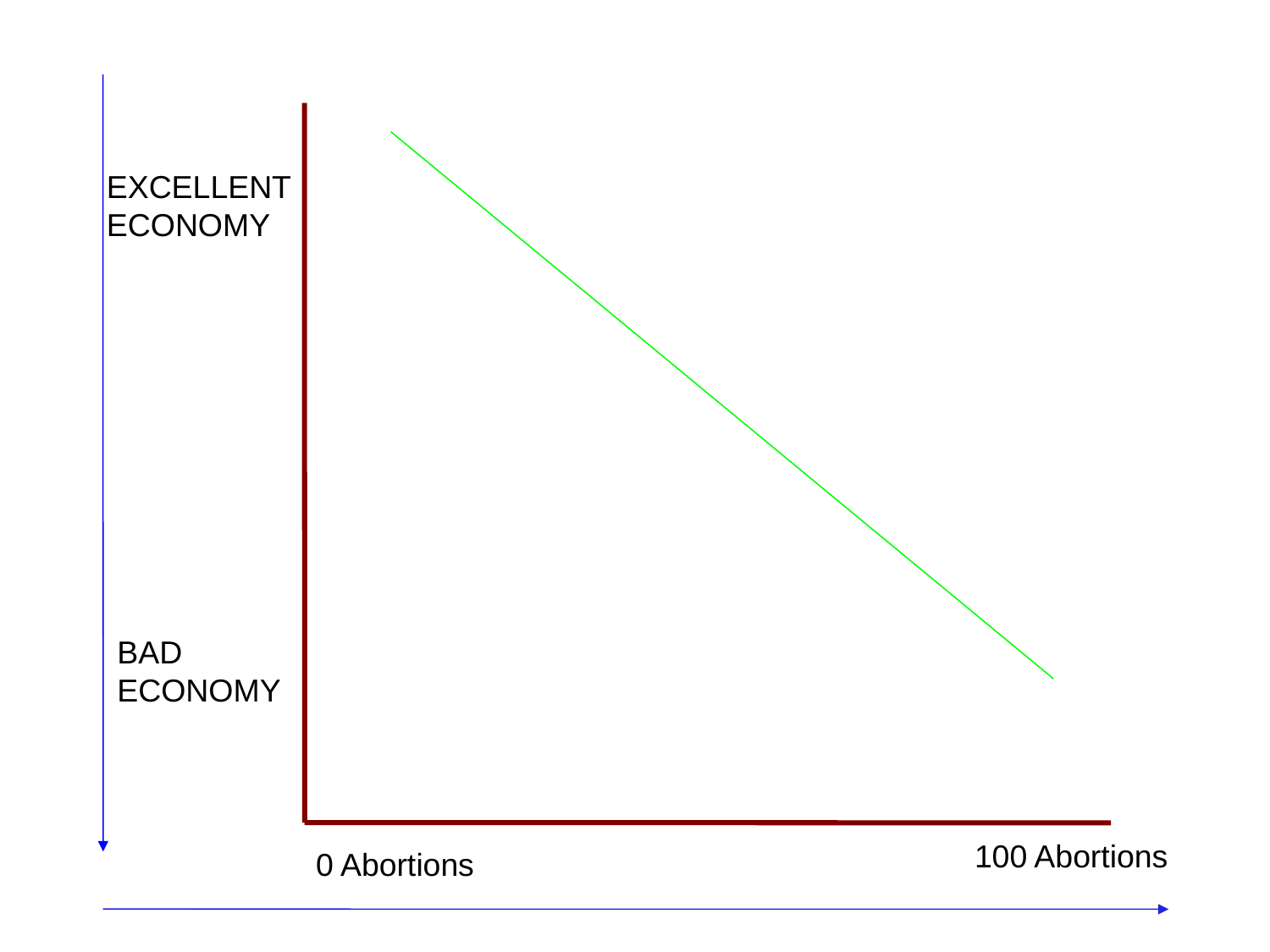

EXCELLENT
ECONOMY
BAD
ECONOMY

100 Abortions
0 Abortions